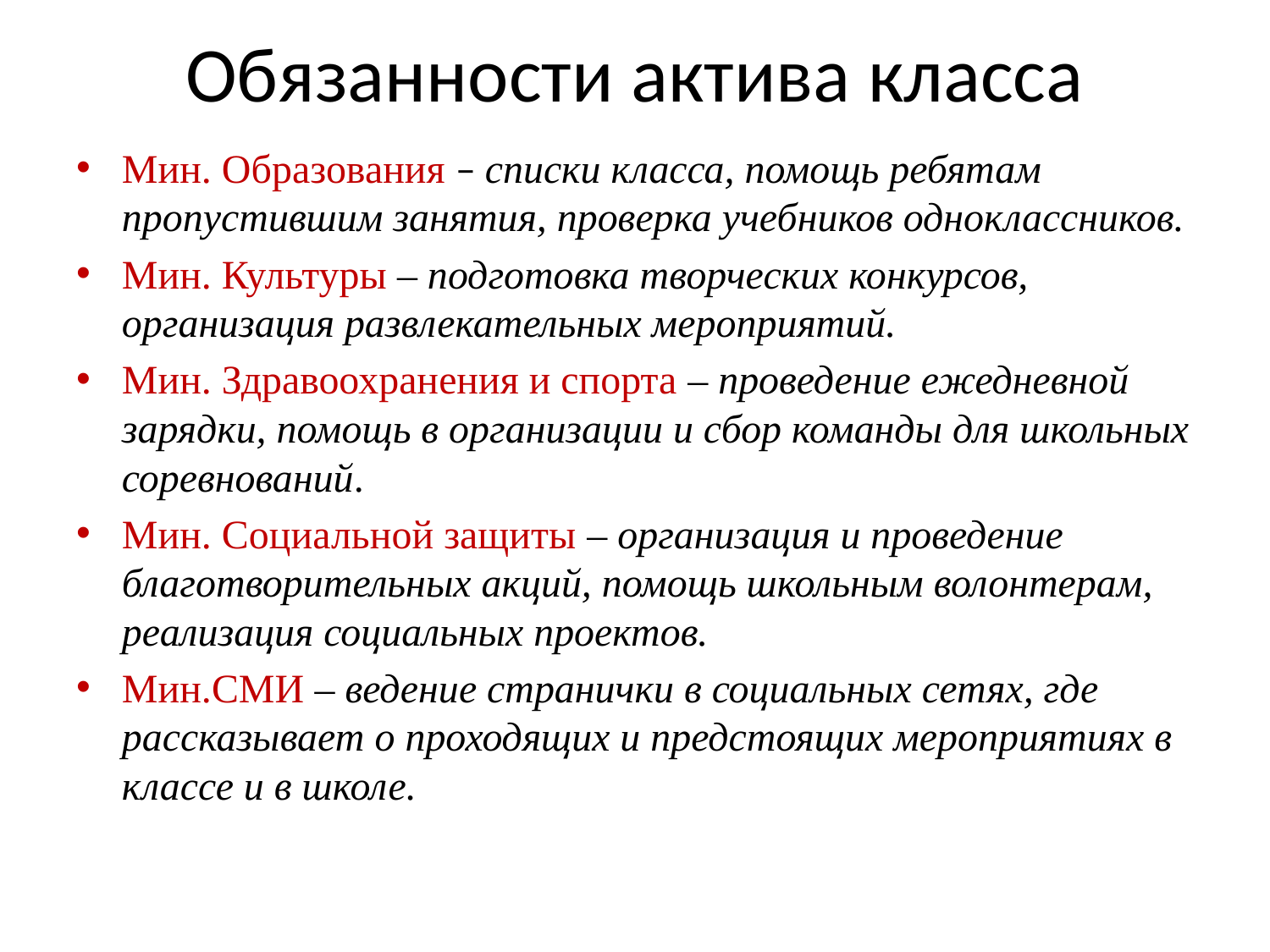

# Обязанности актива класса
Мин. Образования – списки класса, помощь ребятам пропустившим занятия, проверка учебников одноклассников.
Мин. Культуры – подготовка творческих конкурсов, организация развлекательных мероприятий.
Мин. Здравоохранения и спорта – проведение ежедневной зарядки, помощь в организации и сбор команды для школьных соревнований.
Мин. Социальной защиты – организация и проведение благотворительных акций, помощь школьным волонтерам, реализация социальных проектов.
Мин.СМИ – ведение странички в социальных сетях, где рассказывает о проходящих и предстоящих мероприятиях в классе и в школе.